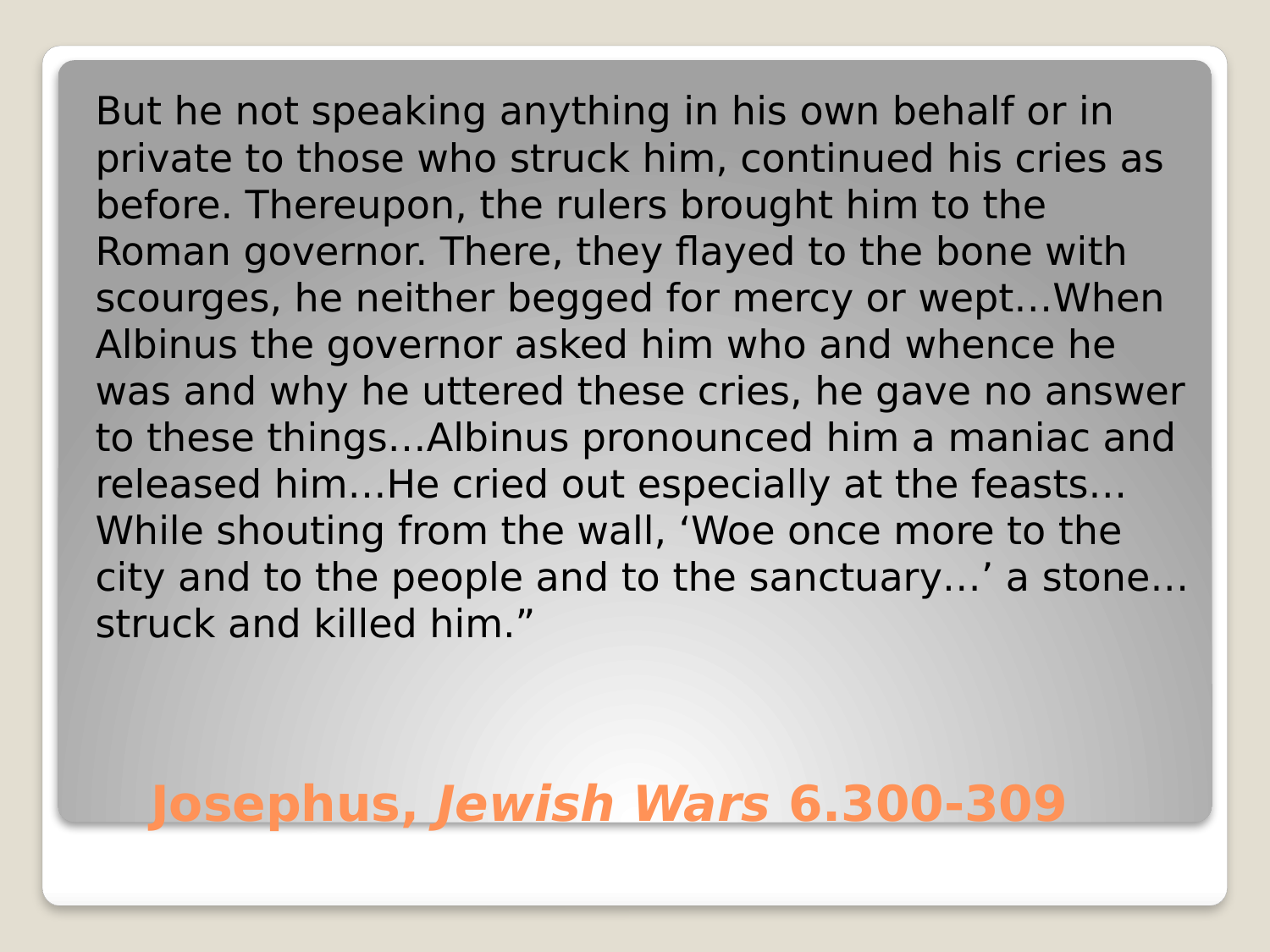

But he not speaking anything in his own behalf or in private to those who struck him, continued his cries as before. Thereupon, the rulers brought him to the Roman governor. There, they flayed to the bone with scourges, he neither begged for mercy or wept…When Albinus the governor asked him who and whence he was and why he uttered these cries, he gave no answer to these things…Albinus pronounced him a maniac and released him…He cried out especially at the feasts…While shouting from the wall, ‘Woe once more to the city and to the people and to the sanctuary…’ a stone…struck and killed him.”
# Josephus, Jewish Wars 6.300-309